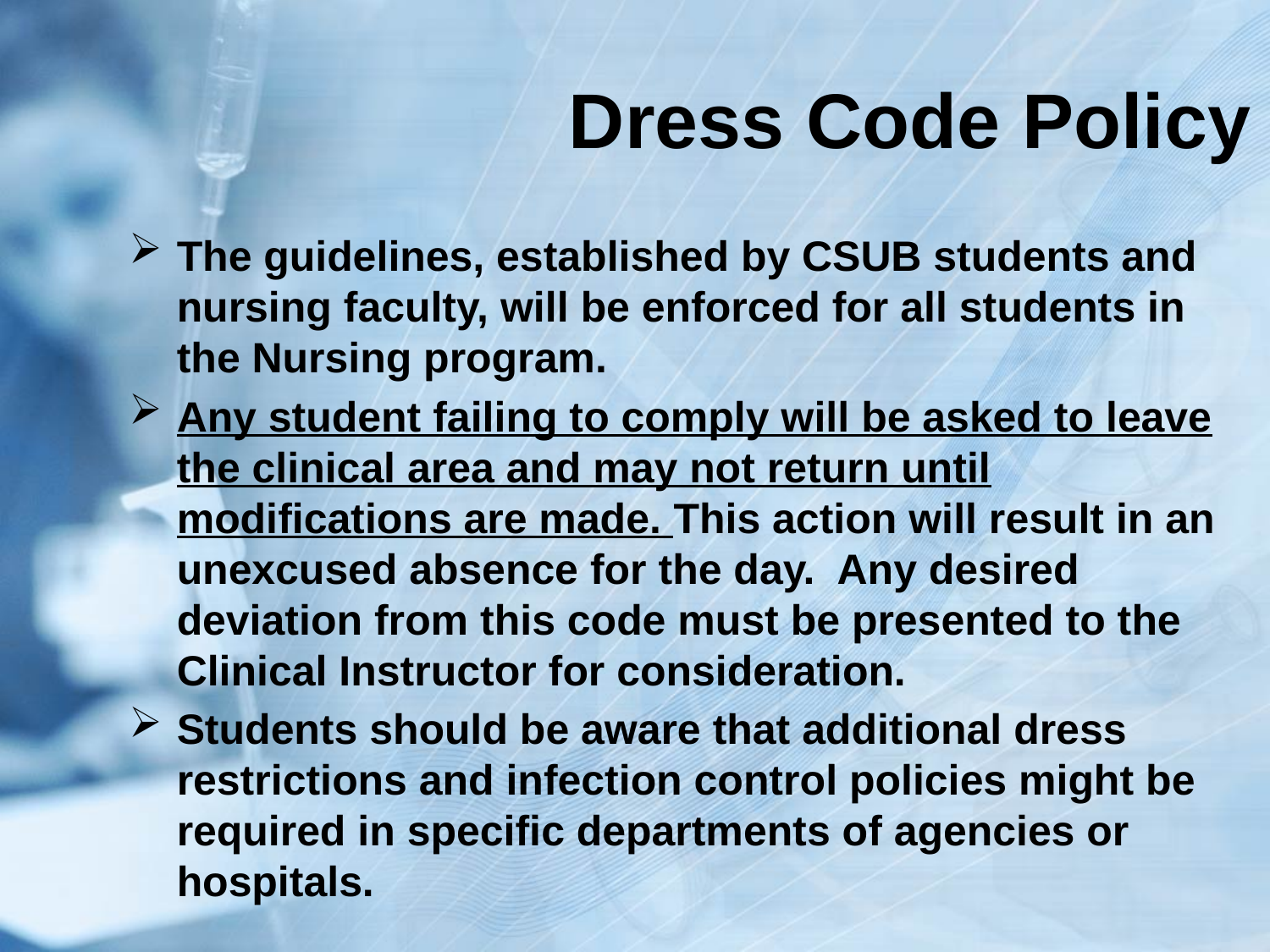

# Dress Code Policy
The guidelines, established by CSUB students and nursing faculty, will be enforced for all students in the Nursing program.
Any student failing to comply will be asked to leave the clinical area and may not return until modifications are made. This action will result in an unexcused absence for the day.  Any desired deviation from this code must be presented to the Clinical Instructor for consideration.
Students should be aware that additional dress restrictions and infection control policies might be required in specific departments of agencies or hospitals.